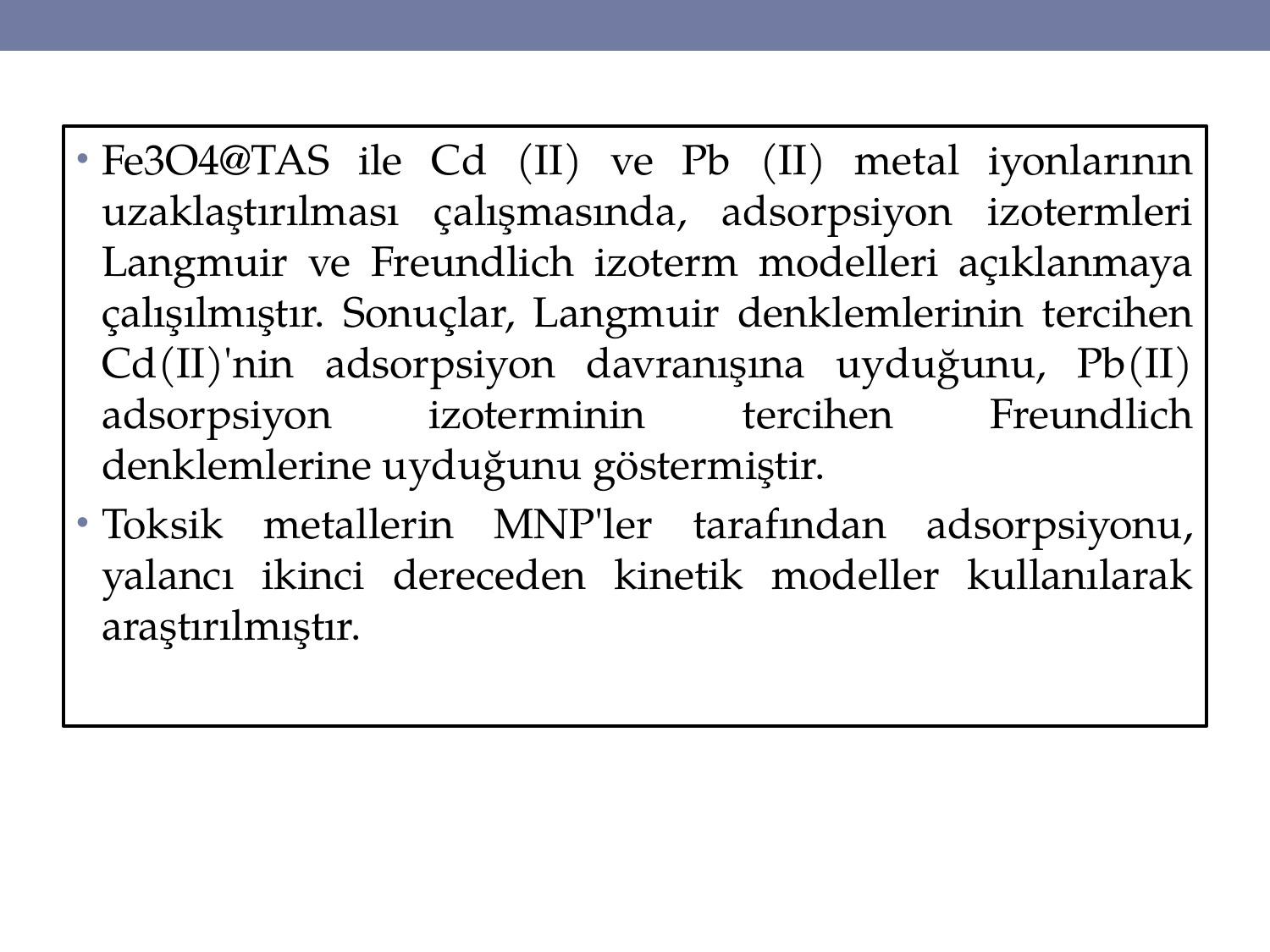

Fe3O4@TAS ile Cd (II) ve Pb (II) metal iyonlarının uzaklaştırılması çalışmasında, adsorpsiyon izotermleri Langmuir ve Freundlich izoterm modelleri açıklanmaya çalışılmıştır. Sonuçlar, Langmuir denklemlerinin tercihen Cd(II)'nin adsorpsiyon davranışına uyduğunu, Pb(II) adsorpsiyon izoterminin tercihen Freundlich denklemlerine uyduğunu göstermiştir.
Toksik metallerin MNP'ler tarafından adsorpsiyonu, yalancı ikinci dereceden kinetik modeller kullanılarak araştırılmıştır.